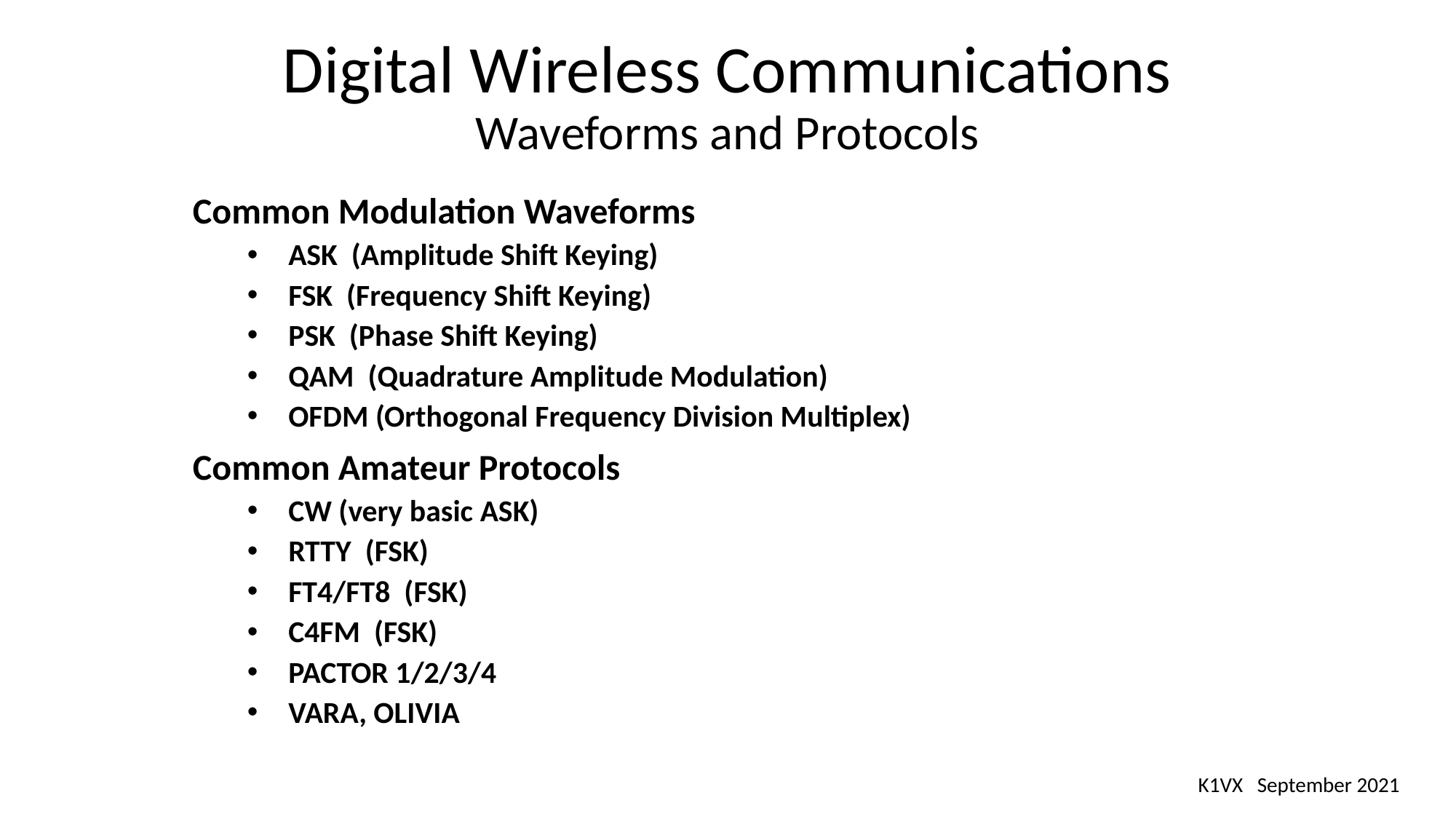

# Digital Wireless Communications Waveforms and Protocols
Common Modulation Waveforms
ASK  (Amplitude Shift Keying)
FSK  (Frequency Shift Keying)
PSK  (Phase Shift Keying)
QAM  (Quadrature Amplitude Modulation)
OFDM (Orthogonal Frequency Division Multiplex)
Common Amateur Protocols
CW (very basic ASK)
RTTY  (FSK)
FT4/FT8  (FSK)
C4FM  (FSK)
PACTOR 1/2/3/4
VARA, OLIVIA
K1VX   September 2021